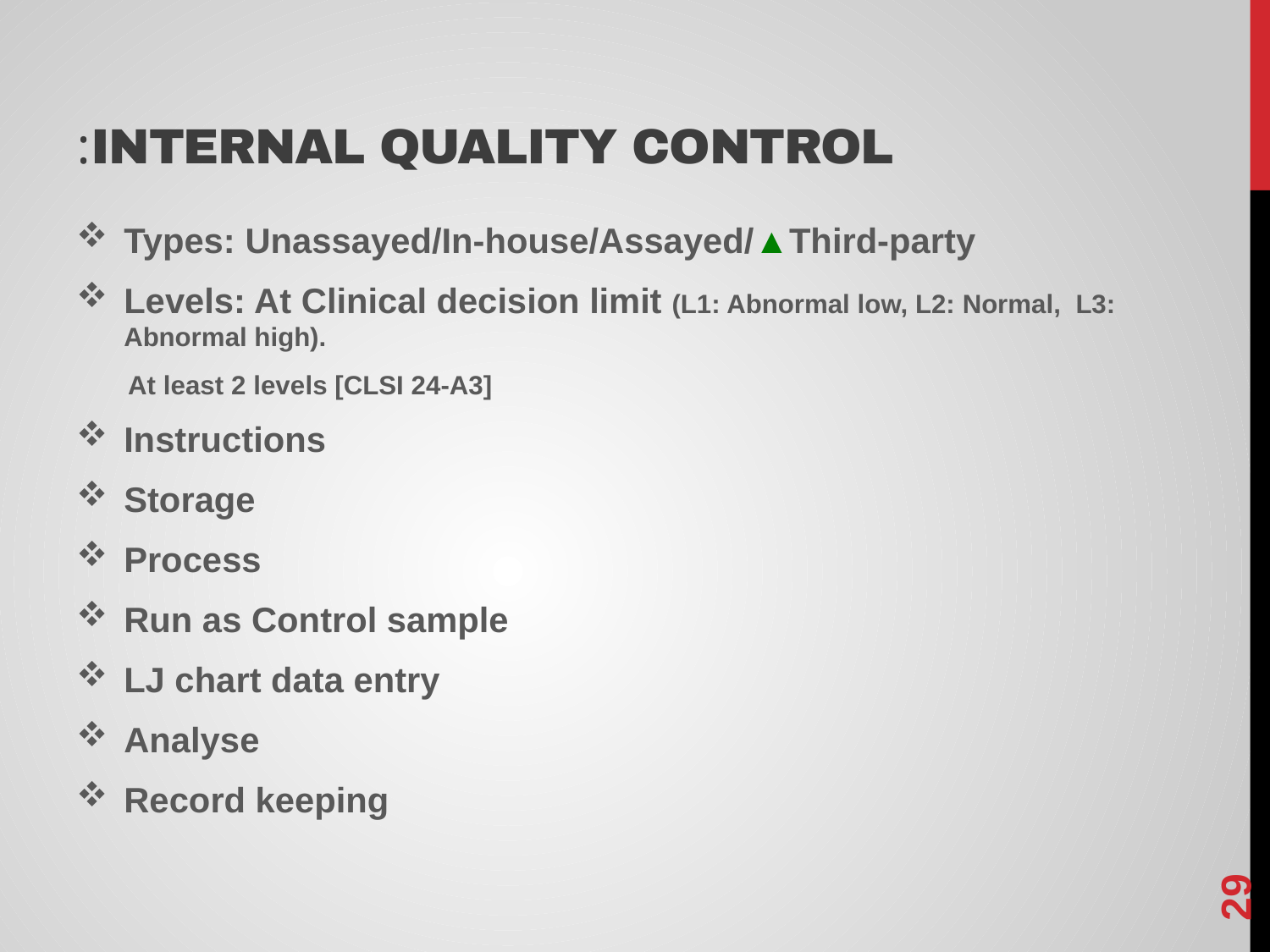

# Internal quality control:
Types: Unassayed/In-house/Assayed/▲Third-party
Levels: At Clinical decision limit (L1: Abnormal low, L2: Normal,  L3: Abnormal high).
       At least 2 levels [CLSI 24-A3]
Instructions
Storage
Process
Run as Control sample
LJ chart data entry
Analyse
Record keeping

29